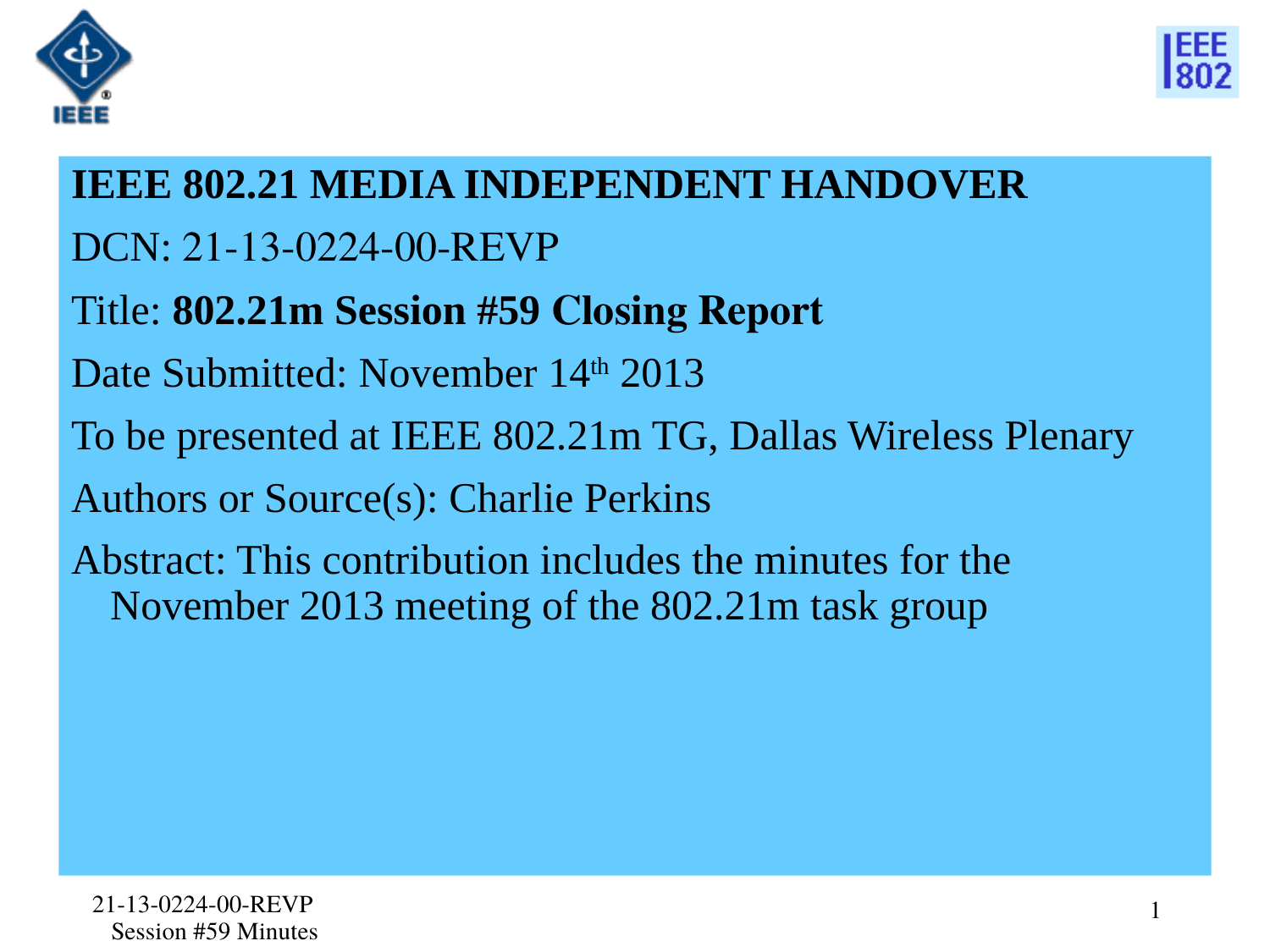

IEEE 802.21 MEDIA INDEPENDENT HANDOVER
DCN: 21-13-0224-00-REVP
Title: 802.21m Session #59 Closing Report
Date Submitted: November 14th 2013
To be presented at IEEE 802.21m TG, Dallas Wireless Plenary
Authors or Source(s): Charlie Perkins
Abstract: This contribution includes the minutes for the November 2013 meeting of the 802.21m task group
21-13-0224-00-REVP     Session #59 Minutes
1